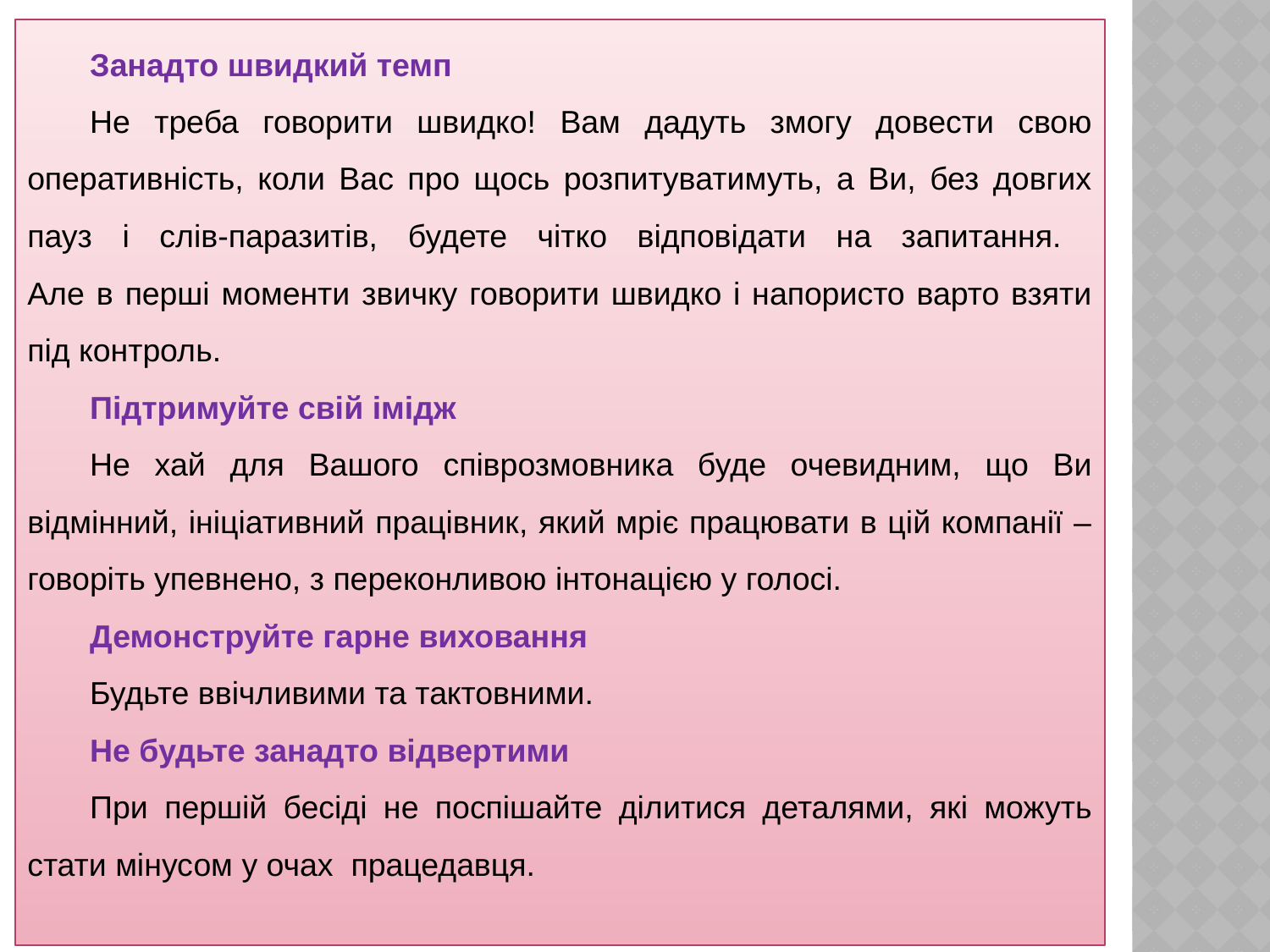

Занадто швидкий темп
Не треба говорити швидко! Вам дадуть змогу довести свою оперативність, коли Вас про щось розпитуватимуть, а Ви, без довгих пауз і слів-паразитів, будете чітко відповідати на запитання.
Але в перші моменти звичку говорити швидко і напористо варто взяти під контроль.
Підтримуйте свій імідж
Не хай для Вашого співрозмовника буде очевидним, що Ви відмінний, ініціативний працівник, який мріє працювати в цій компанії – говоріть упевнено, з переконливою інтонацією у голосі.
Демонструйте гарне виховання
Будьте ввічливими та тактовними.
Не будьте занадто відвертими
При першій бесіді не поспішайте ділитися деталями, які можуть стати мінусом у очах  працедавця.